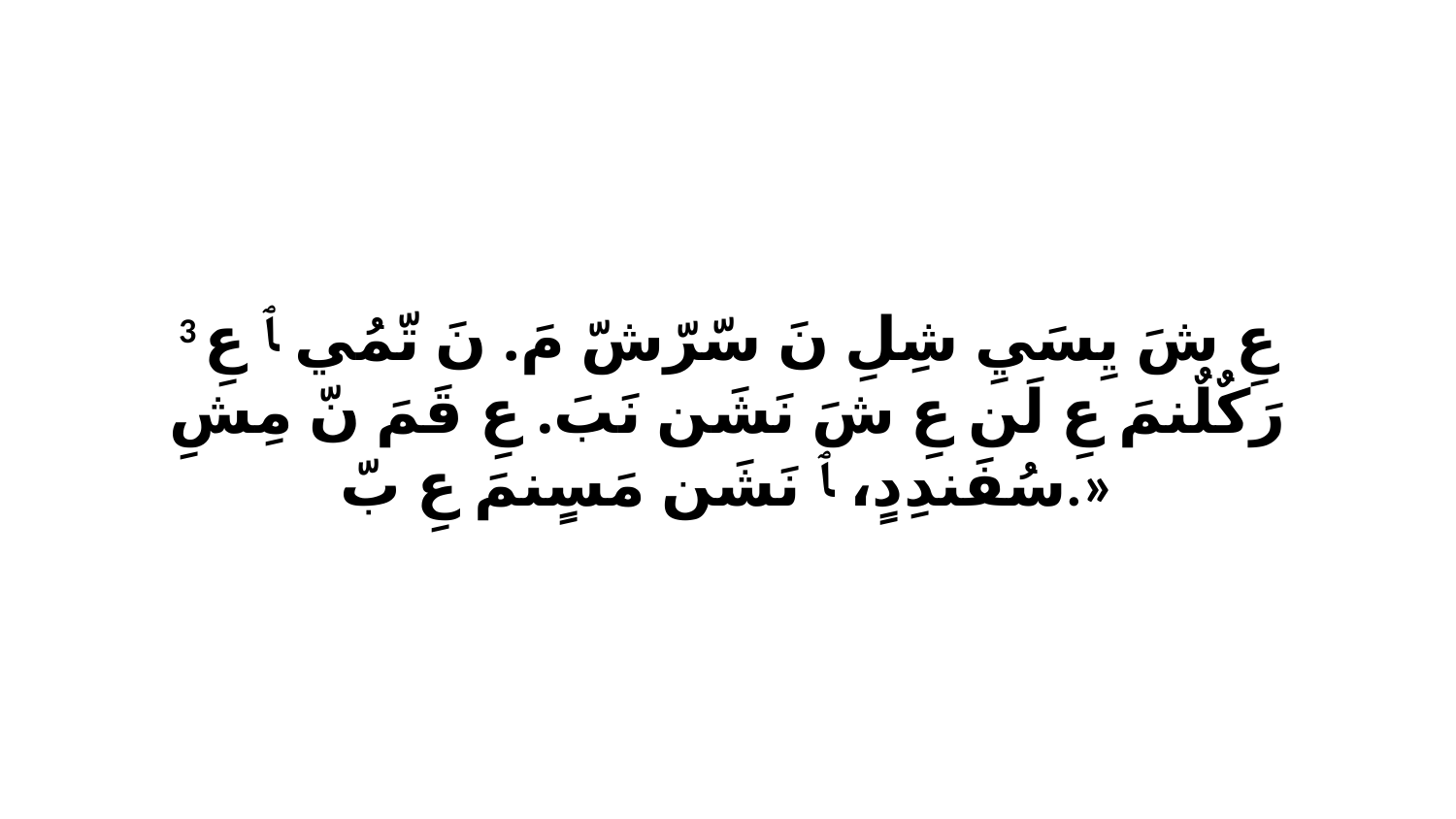

3 عِ شَ يِسَيِ شِلِ نَ سّرّشّ مَ. نَ تّمُي ﭑ عِ رَكٌلٌنمَ عِ لَن عِ شَ نَشَن نَبَ. عِ قَمَ نّ مِشِ سُفَندِدٍ، ﭑ نَشَن مَسٍنمَ عِ بّ.»